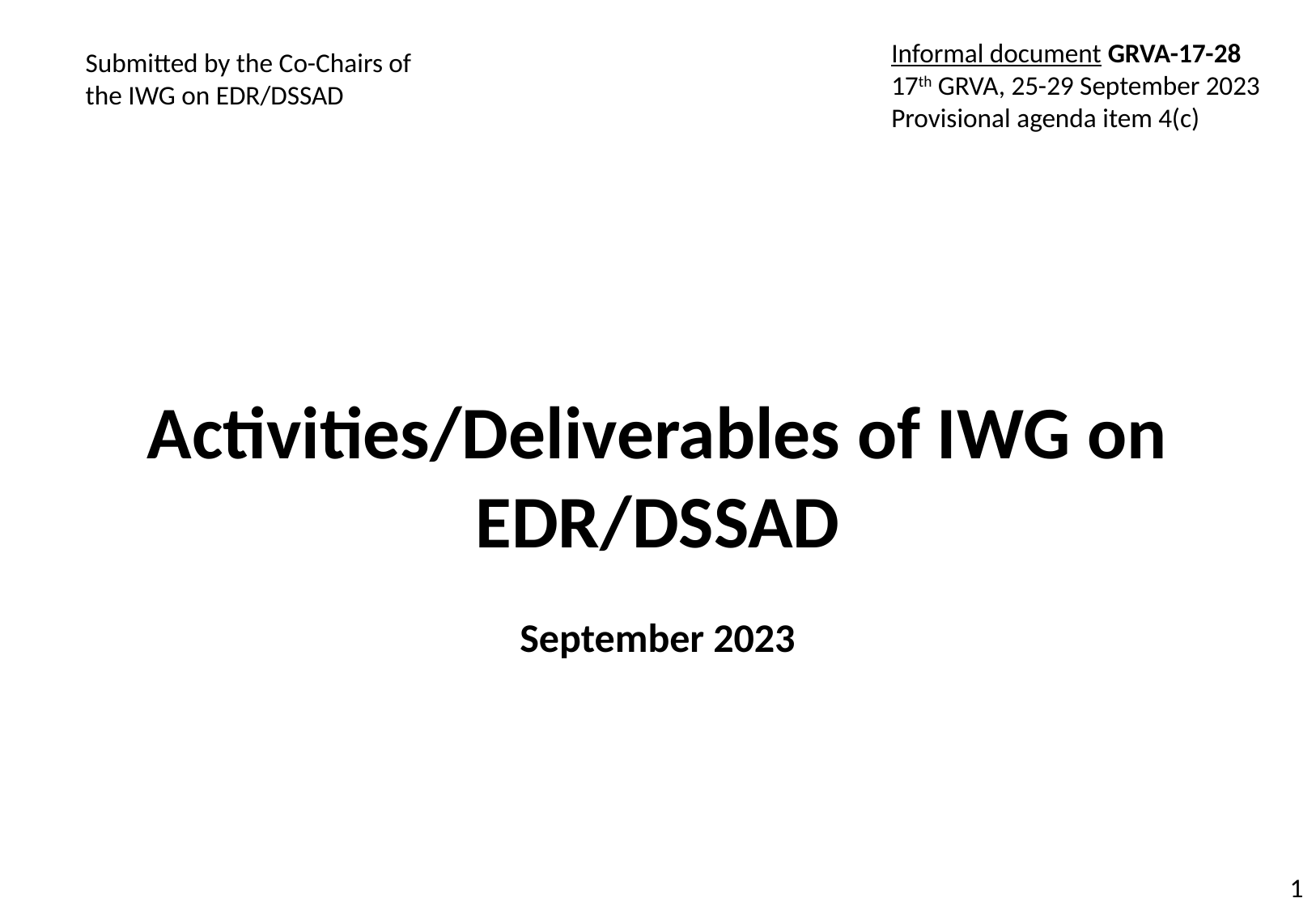

Informal document GRVA-17-28
17th GRVA, 25-29 September 2023
Provisional agenda item 4(c)
Submitted by the Co-Chairs of the IWG on EDR/DSSAD
Activities/Deliverables of IWG on EDR/DSSAD
September 2023
# 1